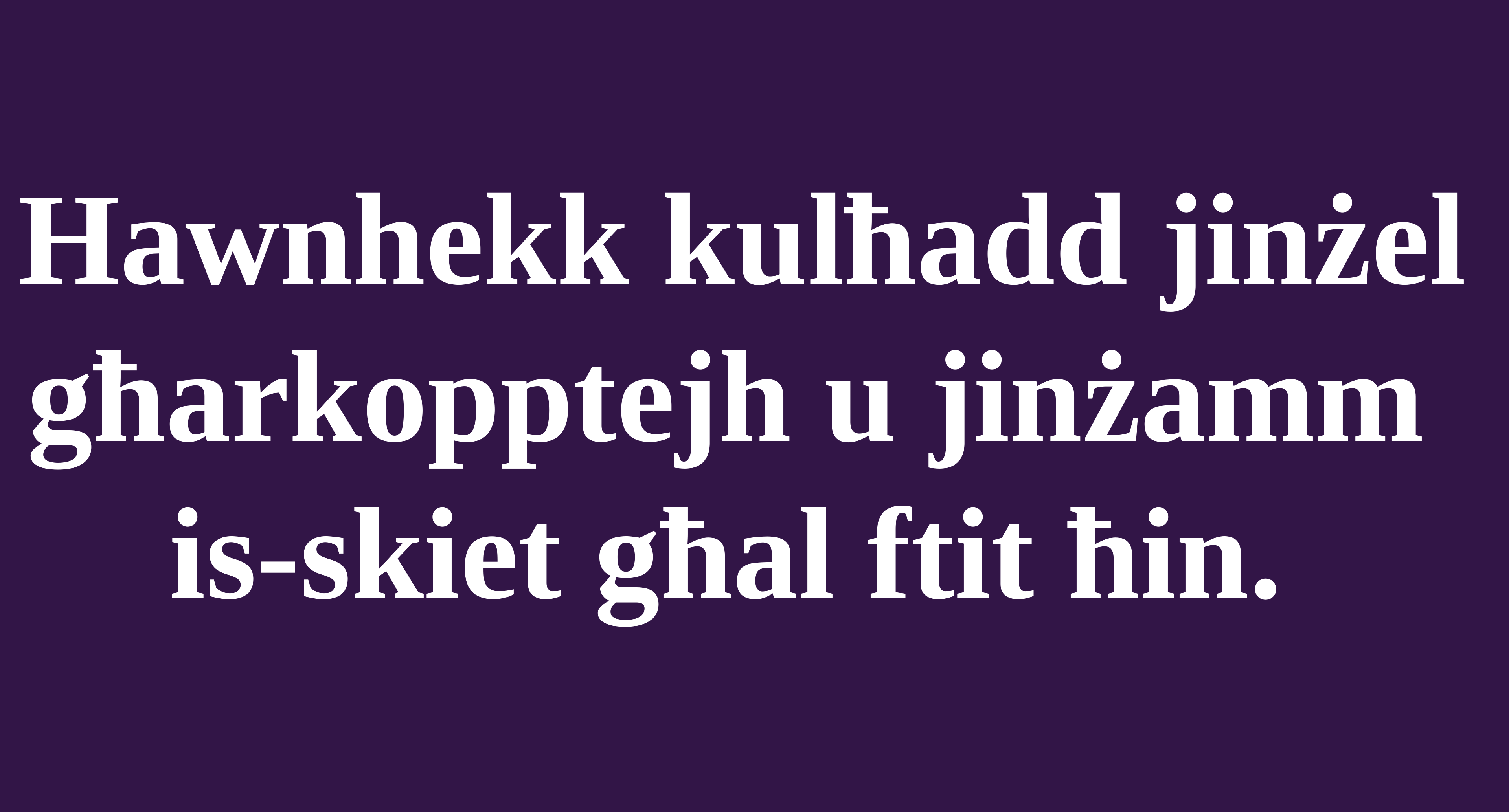

Hawnhekk kulħadd jinżel għarkopptejh u jinżamm
is-skiet għal ftit ħin.